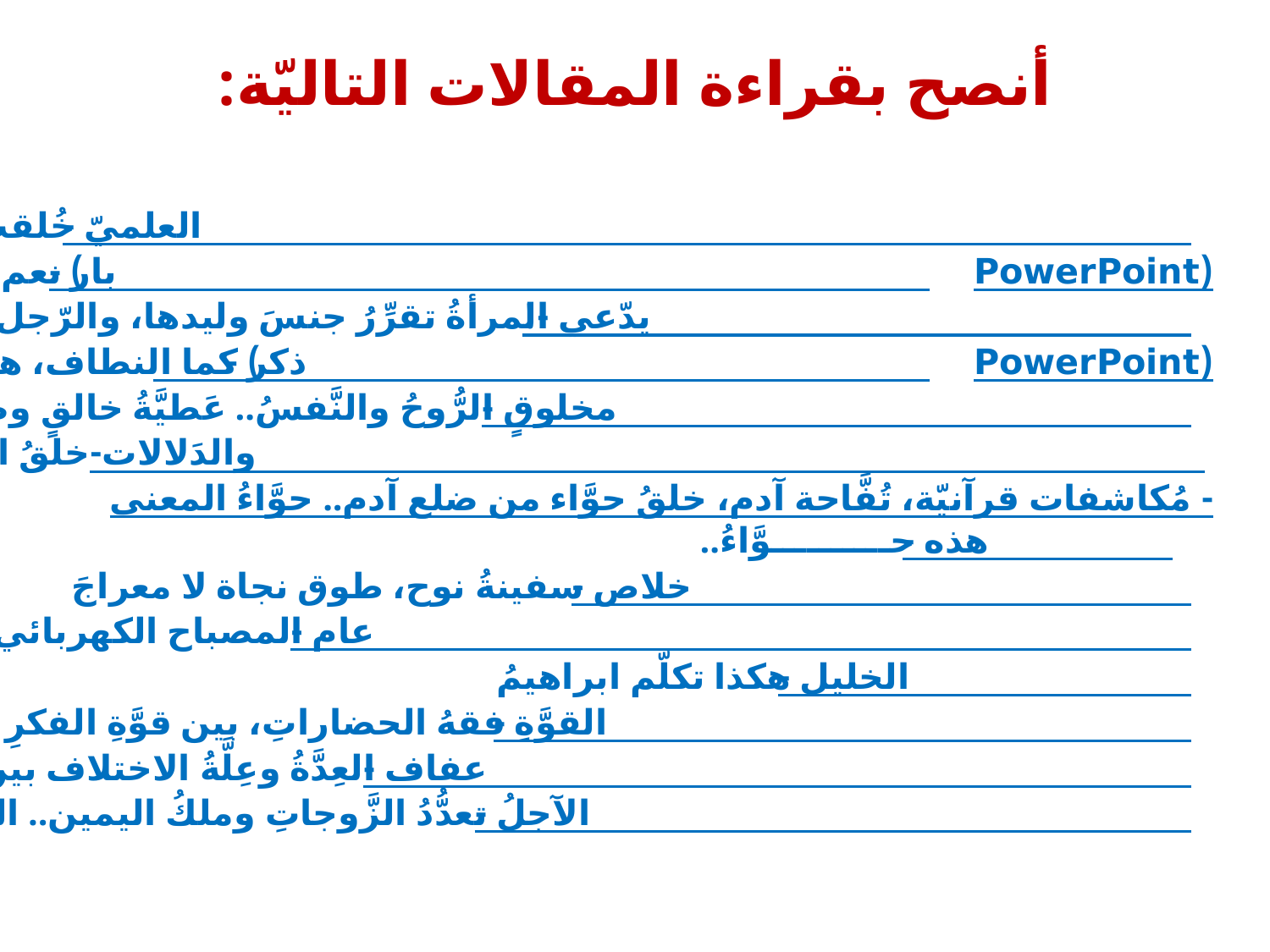

# أنصح بقراءة المقالات التاليّة:
 - خُلقتِ المرأةُ من ضلع الرّجل، رائعةُ الإيحاء الفلسفيّ والمجازِ العلميّ
 - نعم، خُلقتِ المرأةُ من ضلع الرّجل، والشّاهدُ جسيم بار (PowerPoint)
 - المرأةُ تقرِّرُ جنسَ وليدها، والرّجل يدّعي!
 - كما النطاف، هناك بويضة مؤنّثة وأخرى ذكر (PowerPoint)
 - الرُّوحُ والنَّفسُ.. عَطيَّةُ خالقٍ وصَنيعةُ مخلوقٍ
 -خلقُ السَّماواتِ والأرضِ أكبرُ من خلقِ النَّاس.. في المرامي والدَلالات
 - مُكاشفات قرآنيّة، تُفَّاحة آدم، خلقُ حوَّاء من ضلع آدم.. حوَّاءُ المعنى
 - حــــــــــوَّاءُ.. هذه
 - سفينةُ نوح، طوق نجاة لا معراجَ خلاص
 - المصباح الكهربائي، بين التَّجريدِ والتَّنفيذ رحلة ألفِ عام
 - هكذا تكلّم ابراهيمُ الخليل
 - فقهُ الحضاراتِ، بين قوَّةِ الفكرِ وفكرِ القوَّةِ
 - العِدَّةُ وعِلَّةُ الاختلاف بين مُطلَّقةٍ وأرملةٍ ذاتِ عفاف
 - تعدُّدُ الزَّوجاتِ وملكُ اليمين.. المنسوخُ الآجلُ